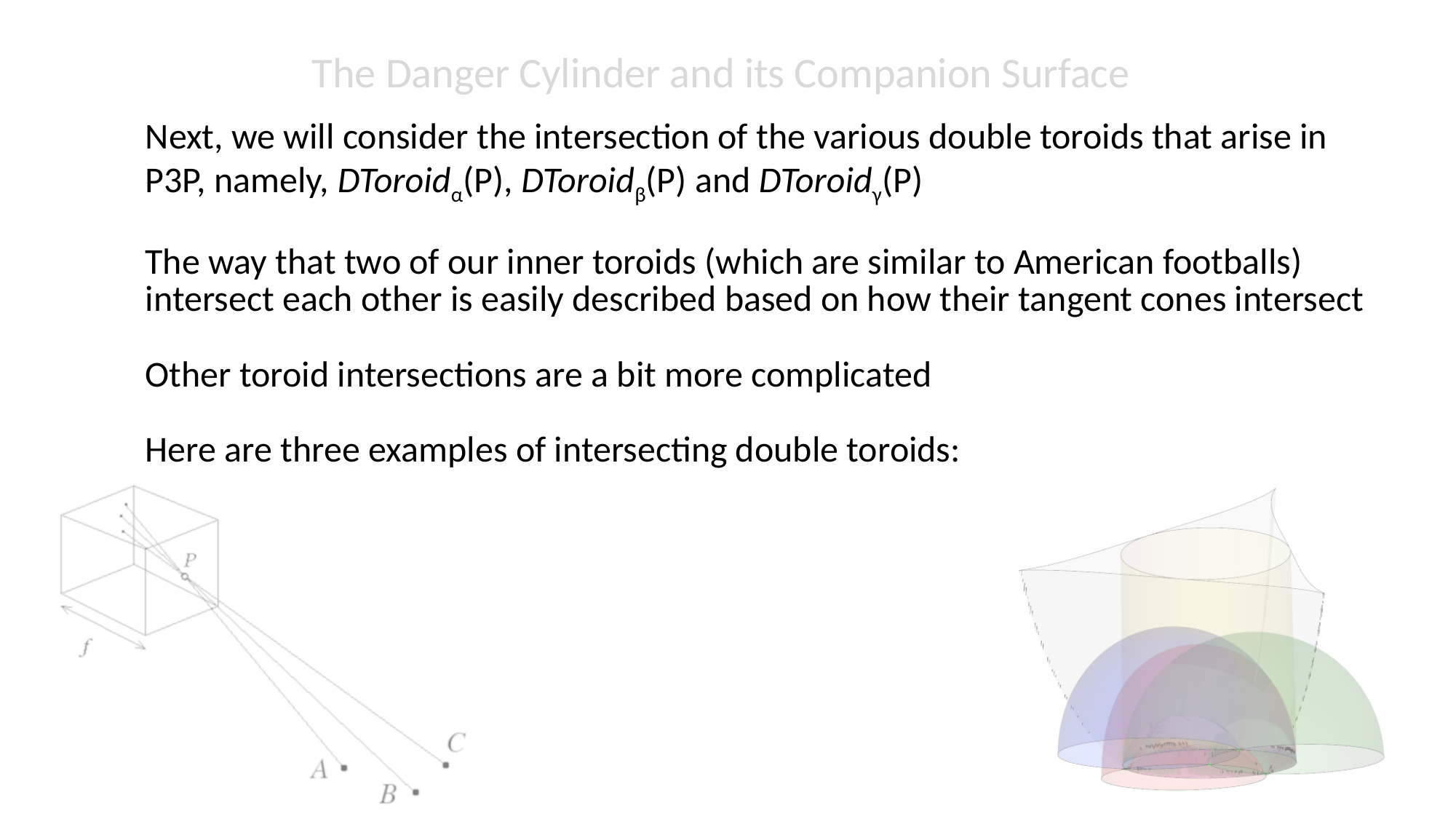

The Danger Cylinder and its Companion Surface
Next, we will consider the intersection of the various double toroids that arise in P3P, namely, DToroidα(P), DToroidβ(P) and DToroidγ(P)

The way that two of our inner toroids (which are similar to American footballs) intersect each other is easily described based on how their tangent cones intersect

Other toroid intersections are a bit more complicated

Here are three examples of intersecting double toroids: